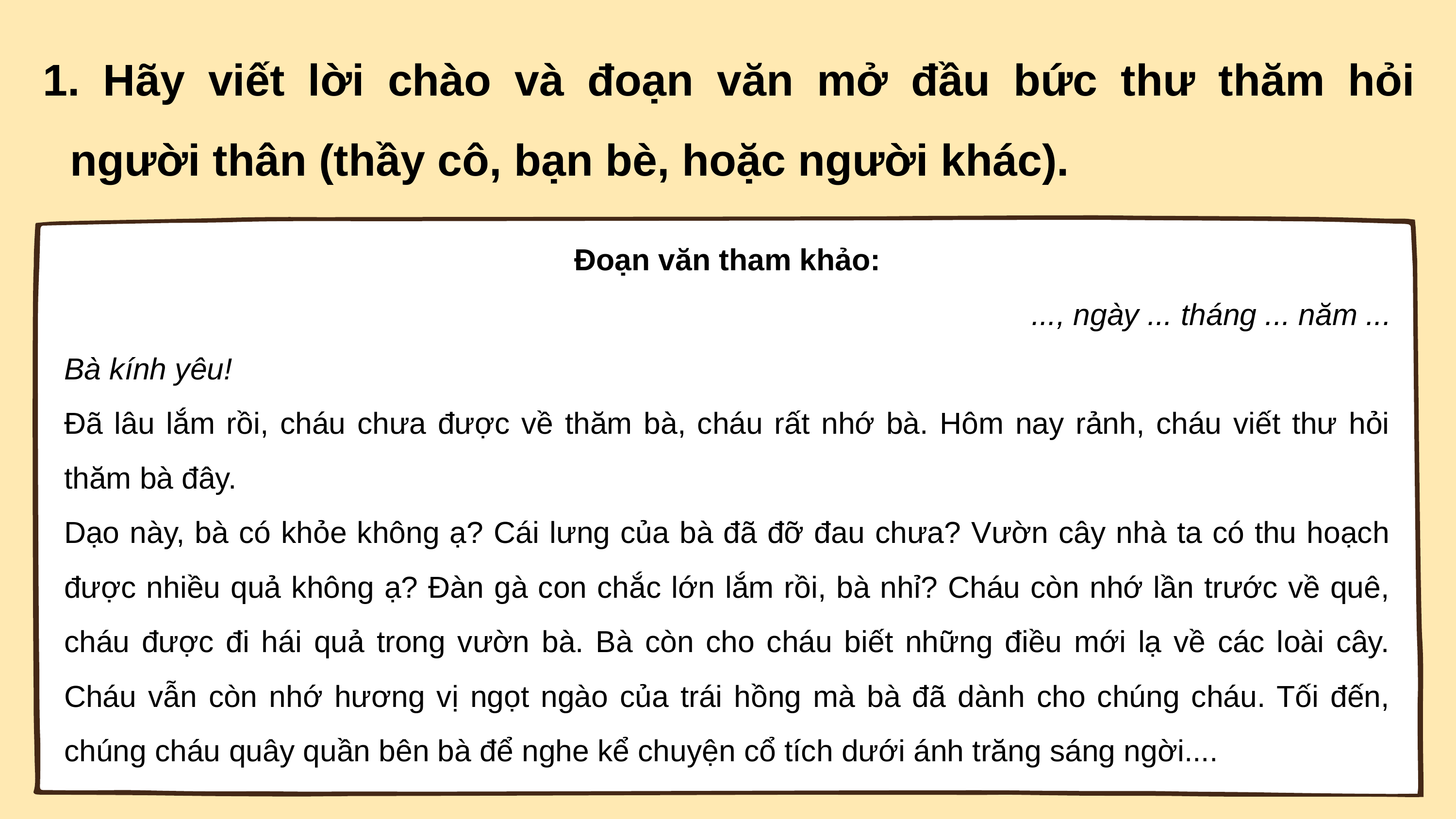

Hãy viết lời chào và đoạn văn mở đầu bức thư thăm hỏi người thân (thầy cô, bạn bè, hoặc người khác).

Đoạn văn tham khảo:
..., ngày ... tháng ... năm ...
Bà kính yêu!
Đã lâu lắm rồi, cháu chưa được về thăm bà, cháu rất nhớ bà. Hôm nay rảnh, cháu viết thư hỏi thăm bà đây.
Dạo này, bà có khỏe không ạ? Cái lưng của bà đã đỡ đau chưa? Vườn cây nhà ta có thu hoạch được nhiều quả không ạ? Đàn gà con chắc lớn lắm rồi, bà nhỉ? Cháu còn nhớ lần trước về quê, cháu được đi hái quả trong vườn bà. Bà còn cho cháu biết những điều mới lạ về các loài cây. Cháu vẫn còn nhớ hương vị ngọt ngào của trái hồng mà bà đã dành cho chúng cháu. Tối đến, chúng cháu quây quần bên bà để nghe kể chuyện cổ tích dưới ánh trăng sáng ngời....